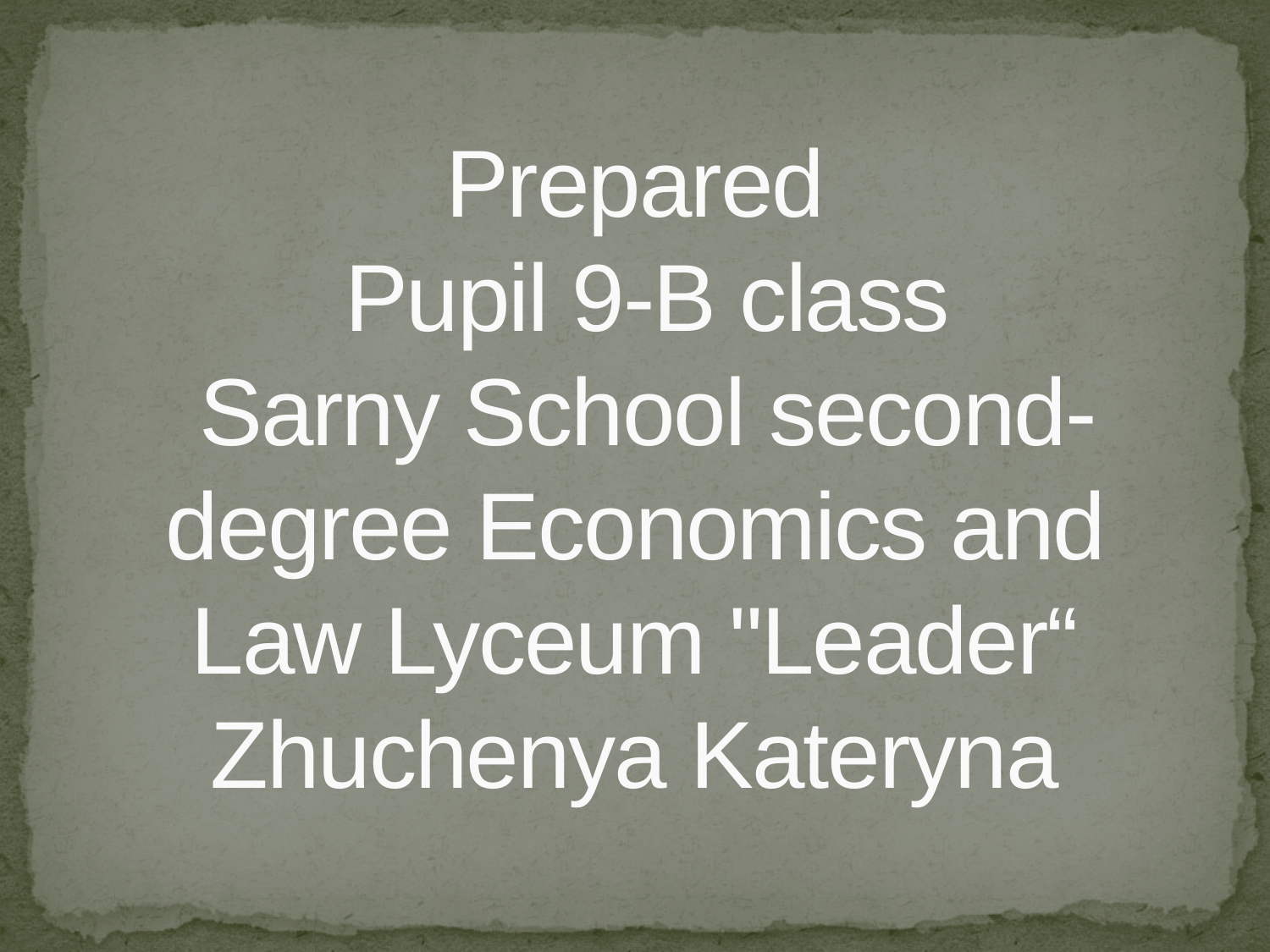

# Prepared Pupil 9-B class Sarny School second-degree Economics and Law Lyceum "Leader“ Zhuchenya Kateryna